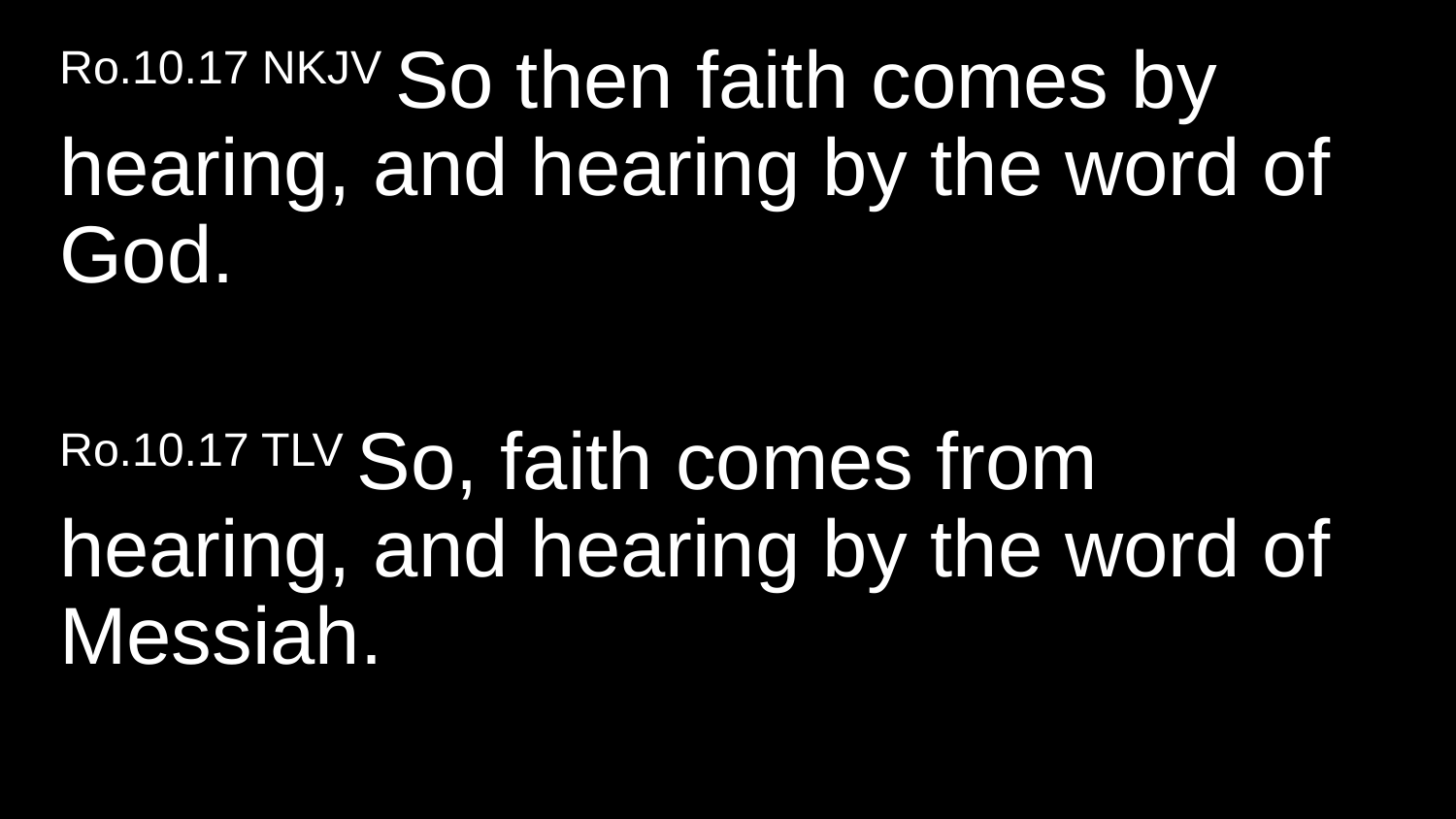

Ro.10.17 NKJV So then faith comes by hearing, and hearing by the word of God.

Ro.10.17 TLV So, faith comes from hearing, and hearing by the word of Messiah.